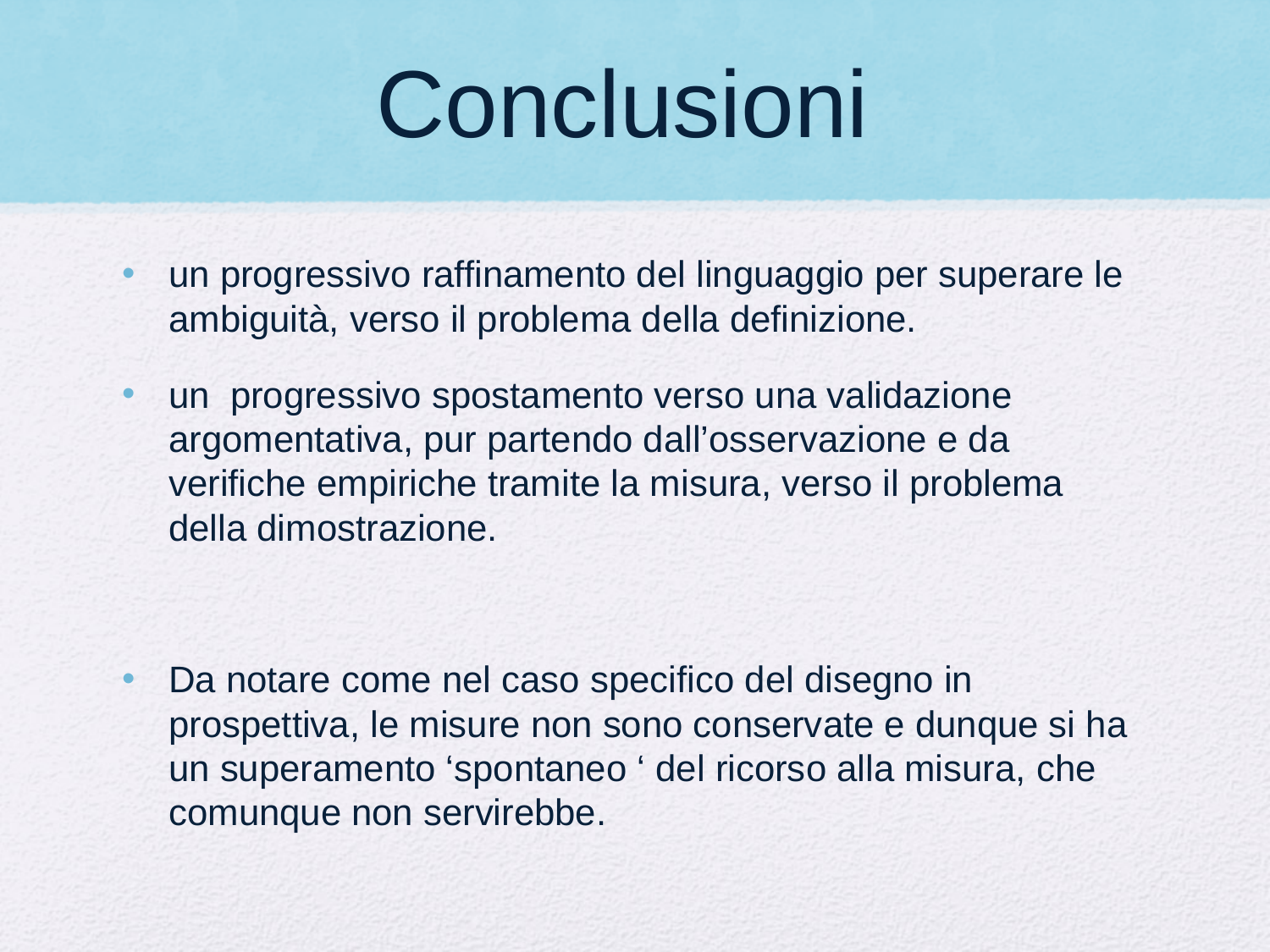

# Conclusioni
un progressivo raffinamento del linguaggio per superare le ambiguità, verso il problema della definizione.
un  progressivo spostamento verso una validazione argomentativa, pur partendo dall’osservazione e da verifiche empiriche tramite la misura, verso il problema della dimostrazione.

Da notare come nel caso specifico del disegno in prospettiva, le misure non sono conservate e dunque si ha un superamento ‘spontaneo ‘ del ricorso alla misura, che comunque non servirebbe.